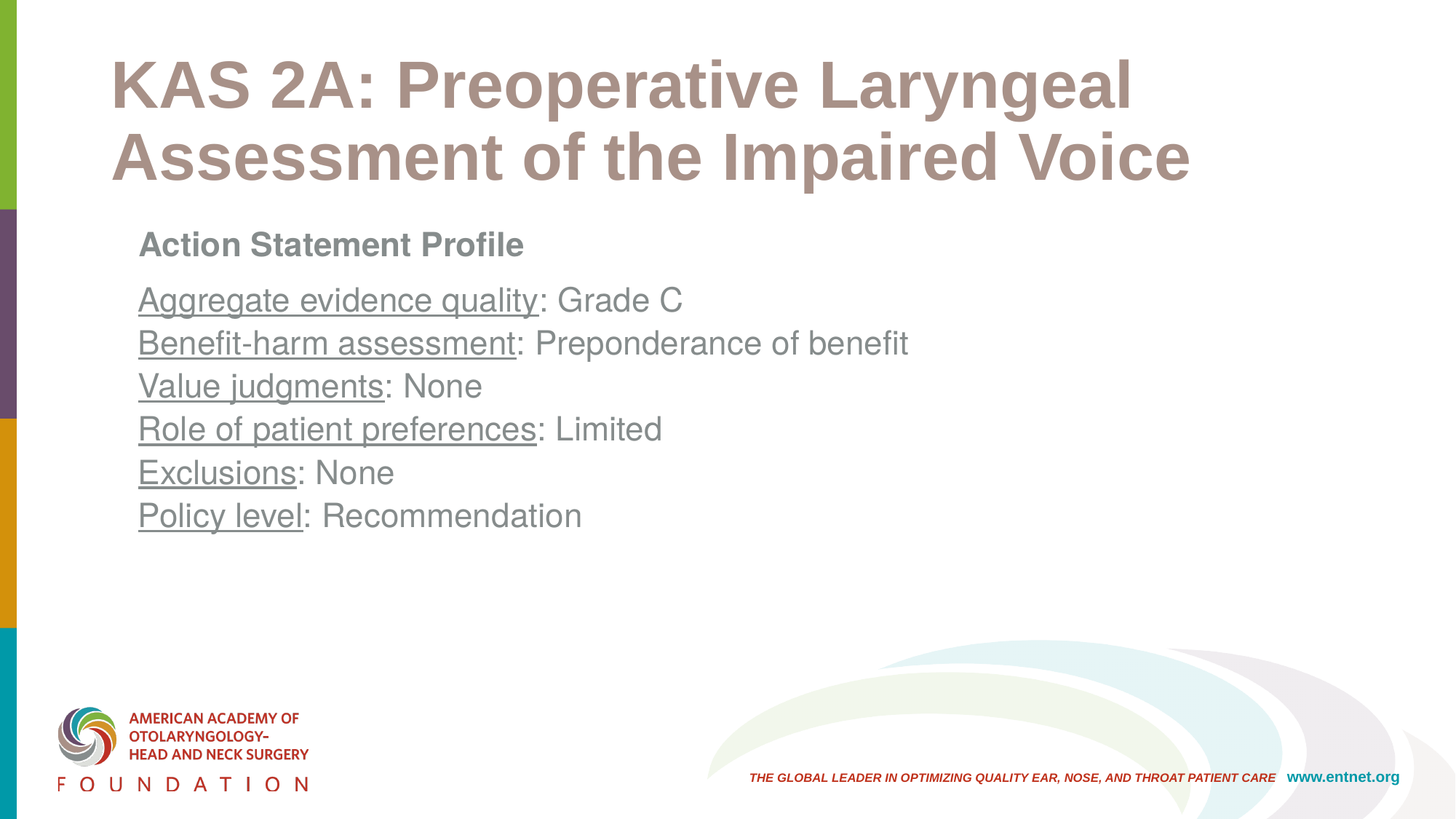

# KAS 2A: Preoperative Laryngeal Assessment of the Impaired Voice
Action Statement Profile
Aggregate evidence quality: Grade C
Benefit-harm assessment: Preponderance of benefit
Value judgments: None
Role of patient preferences: Limited
Exclusions: None
Policy level: Recommendation